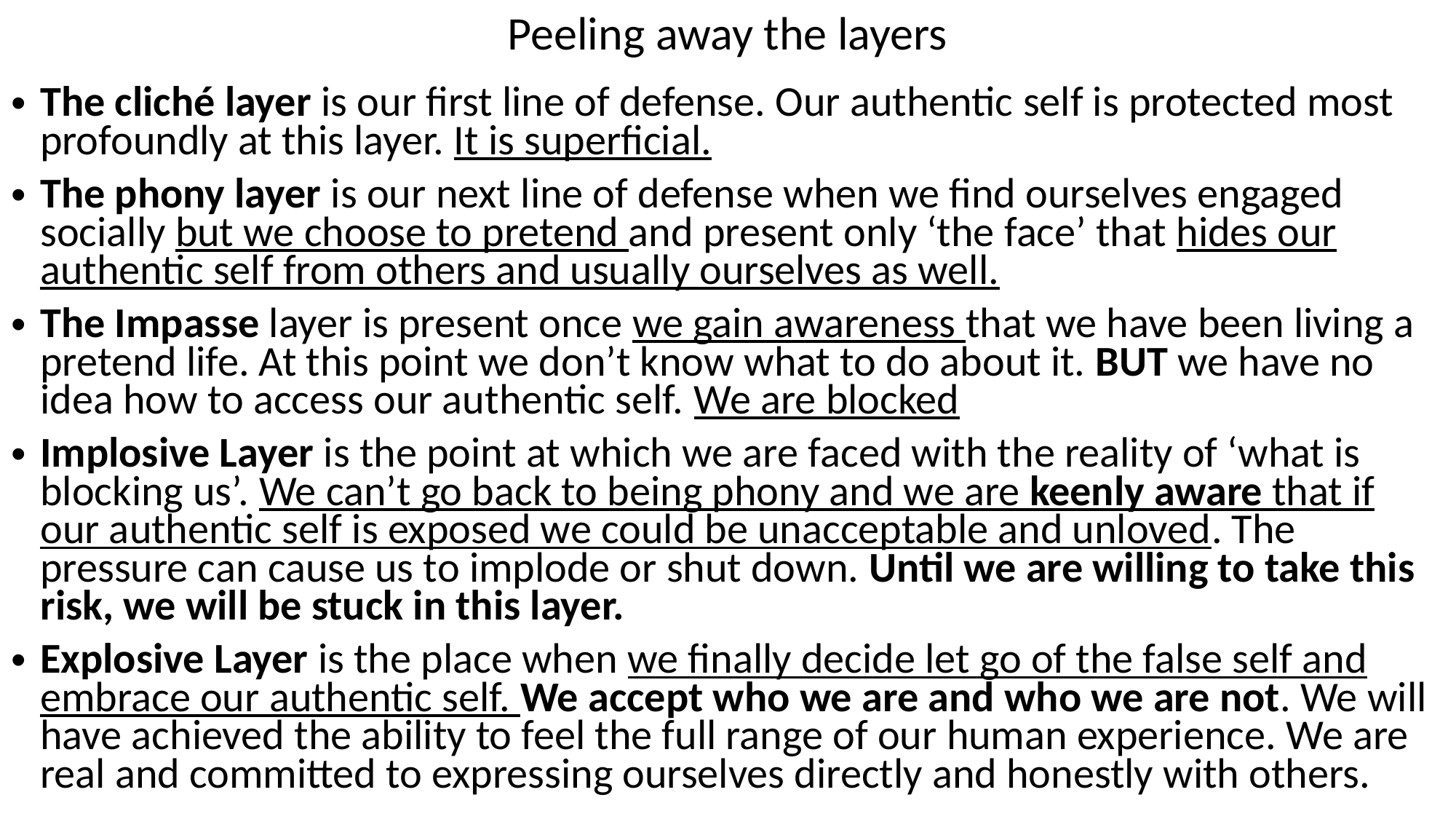

# Peeling away the layers
The cliché layer is our first line of defense. Our authentic self is protected most profoundly at this layer. It is superficial.
The phony layer is our next line of defense when we find ourselves engaged socially but we choose to pretend and present only ‘the face’ that hides our authentic self from others and usually ourselves as well.
The Impasse layer is present once we gain awareness that we have been living a pretend life. At this point we don’t know what to do about it. BUT we have no idea how to access our authentic self. We are blocked
Implosive Layer is the point at which we are faced with the reality of ‘what is blocking us’. We can’t go back to being phony and we are keenly aware that if our authentic self is exposed we could be unacceptable and unloved. The pressure can cause us to implode or shut down. Until we are willing to take this risk, we will be stuck in this layer.
Explosive Layer is the place when we finally decide let go of the false self and embrace our authentic self. We accept who we are and who we are not. We will have achieved the ability to feel the full range of our human experience. We are real and committed to expressing ourselves directly and honestly with others.